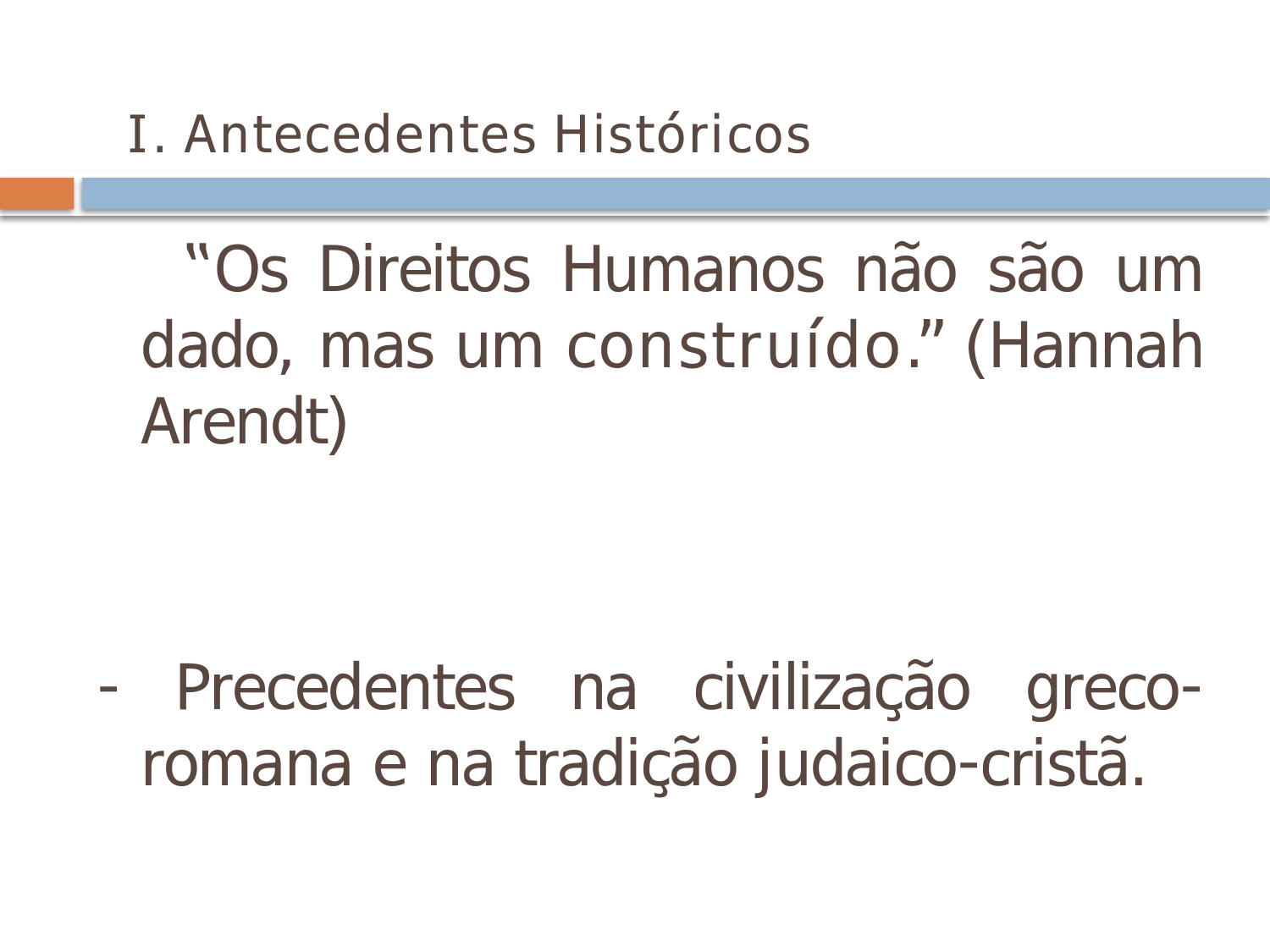

# I. Antecedentes Históricos
   “Os Direitos Humanos não são um dado, mas um construído.” (Hannah Arendt)

- Precedentes na civilização greco-romana e na tradição judaico-cristã.